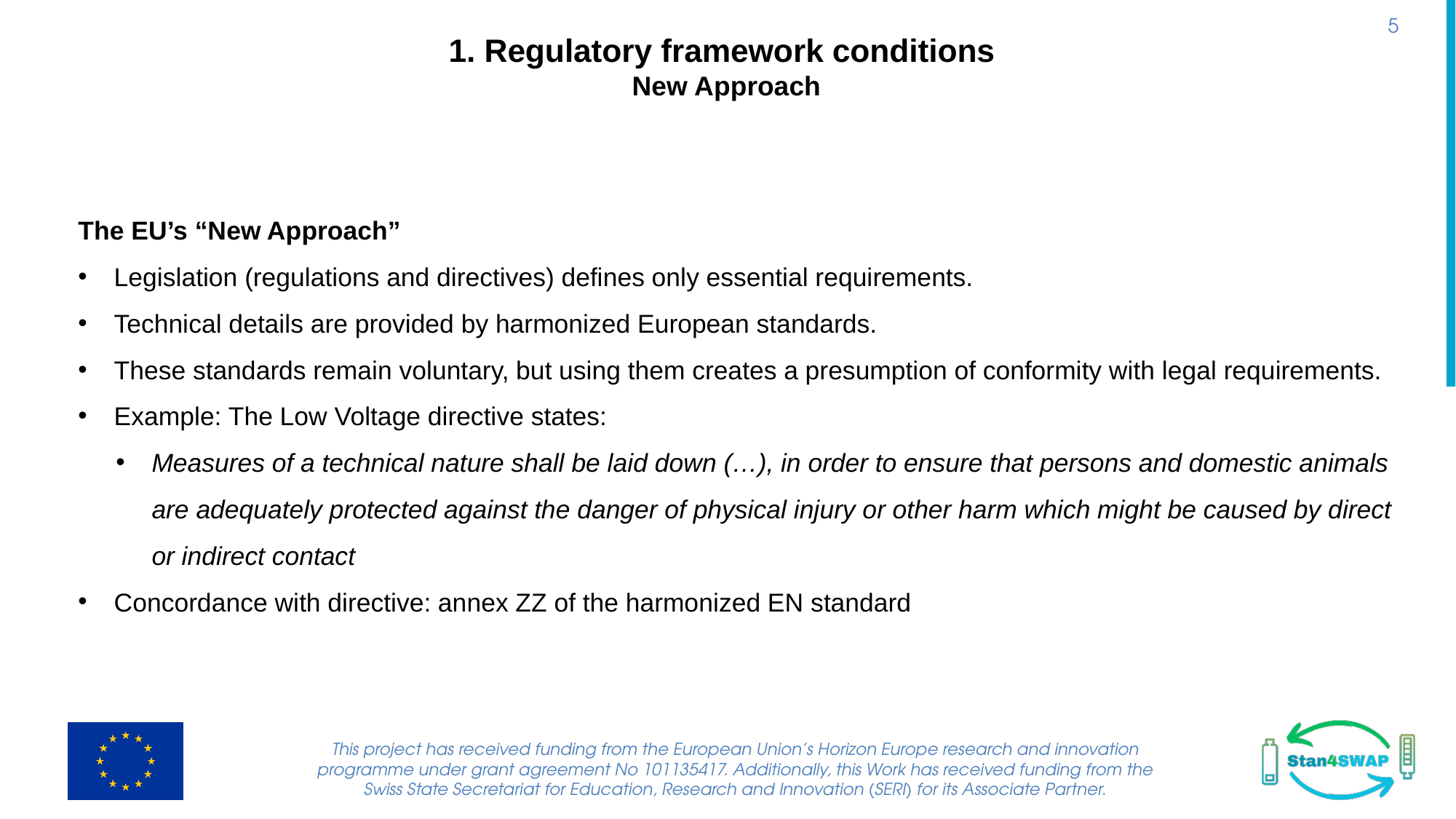

5
# 1. Regulatory framework conditions New Approach
The EU’s “New Approach”
Legislation (regulations and directives) defines only essential requirements.
Technical details are provided by harmonized European standards.
These standards remain voluntary, but using them creates a presumption of conformity with legal requirements.
Example: The Low Voltage directive states:
Measures of a technical nature shall be laid down (…), in order to ensure that persons and domestic animals are adequately protected against the danger of physical injury or other harm which might be caused by direct or indirect contact
Concordance with directive: annex ZZ of the harmonized EN standard
This project has received funding from the European Union’s Horizon Europe research and innovation programme under grant agreement No 101135417. Additionally, this Work has received funding from the Swiss State Secretariat for Education, Research and Innovation (SERI) for its Associate Partner.